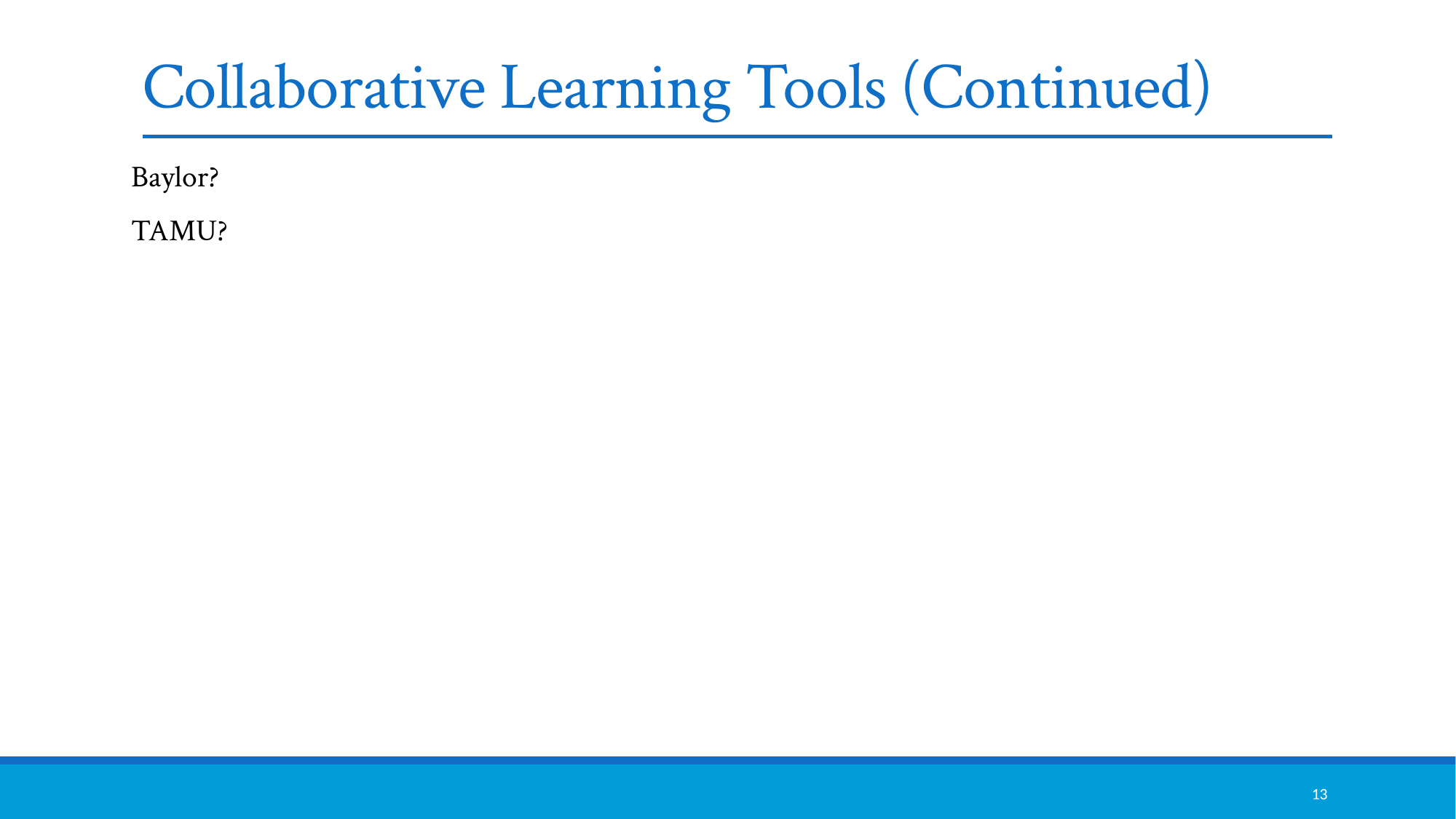

# Collaborative Learning Tools (Continued)
Baylor?
TAMU?

13